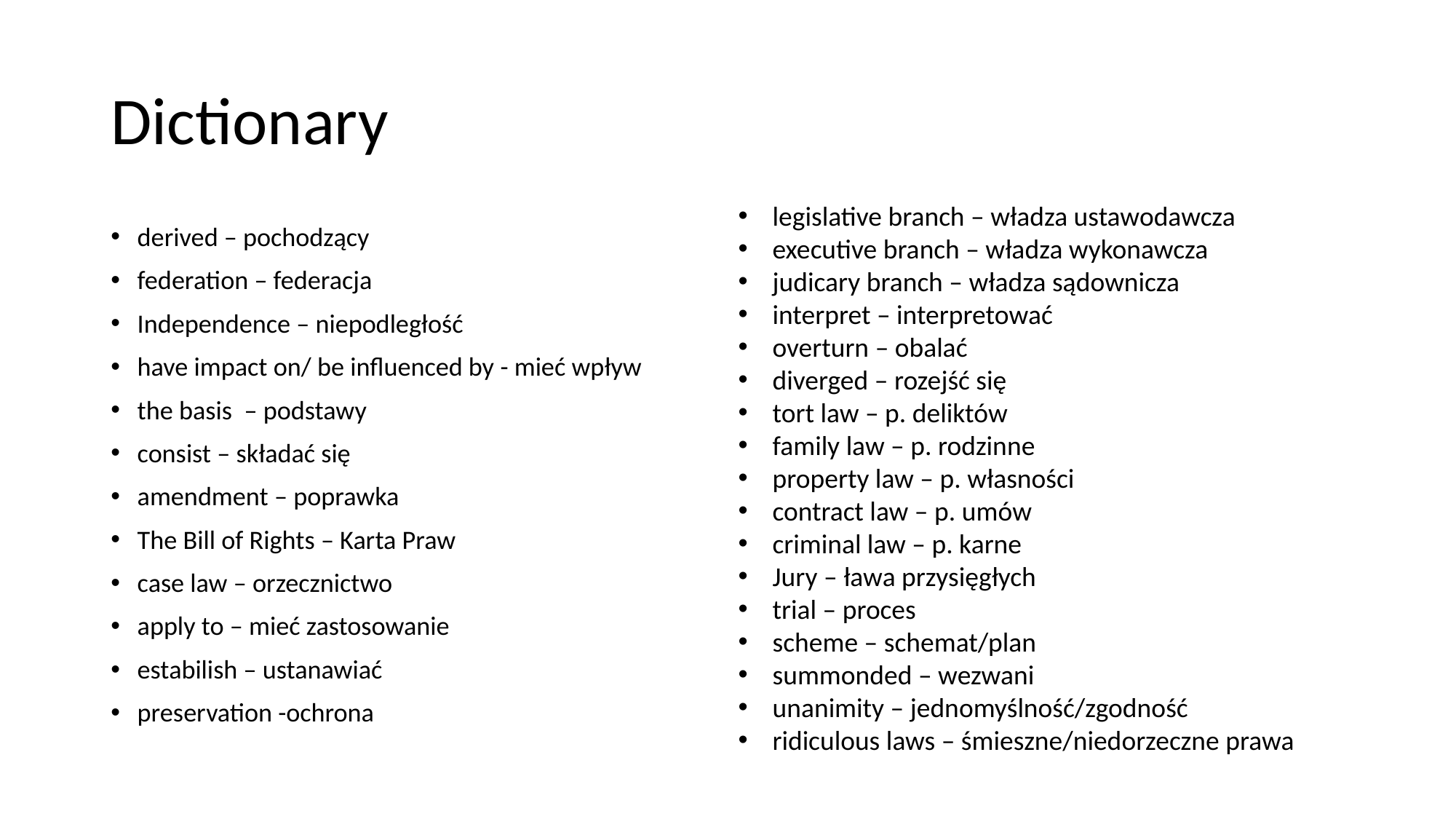

# Dictionary

legislative branch – władza ustawodawcza
executive branch – władza wykonawcza
judicary branch – władza sądownicza
interpret – interpretować
overturn – obalać
diverged – rozejść się
tort law – p. deliktów
family law – p. rodzinne
property law – p. własności
contract law – p. umów
criminal law – p. karne
Jury – ława przysięgłych
trial – proces
scheme – schemat/plan
summonded – wezwani
unanimity – jednomyślność/zgodność
ridiculous laws – śmieszne/niedorzeczne prawa
derived – pochodzący
federation – federacja
Independence – niepodległość
have impact on/ be influenced by - mieć wpływ
the basis  – podstawy
consist – składać się
amendment – poprawka
The Bill of Rights – Karta Praw
case law – orzecznictwo
apply to – mieć zastosowanie
estabilish – ustanawiać
preservation -ochrona